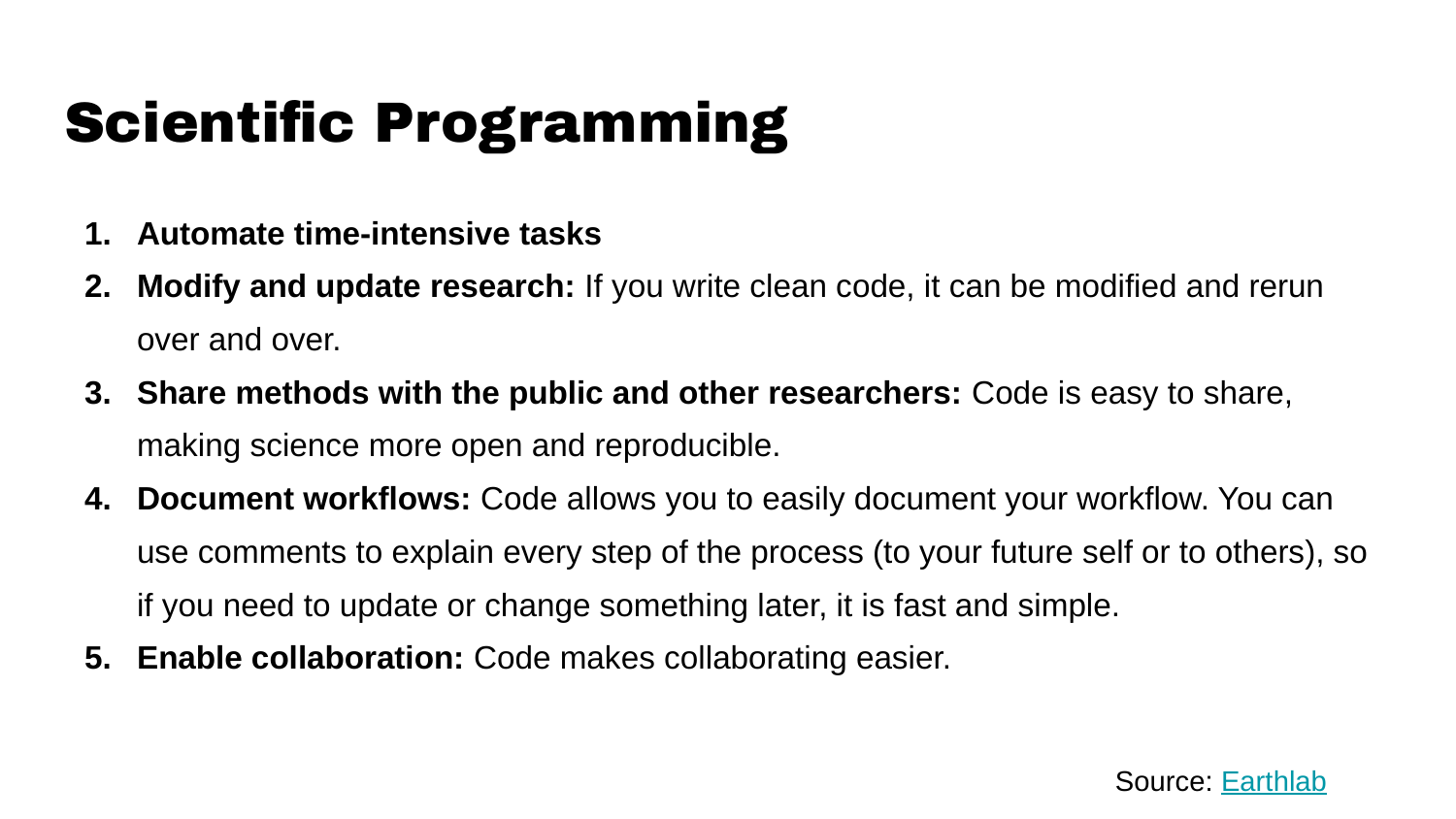

# Scientific Programming
Automate time-intensive tasks
Modify and update research: If you write clean code, it can be modified and rerun over and over.
Share methods with the public and other researchers: Code is easy to share, making science more open and reproducible.
Document workflows: Code allows you to easily document your workflow. You can use comments to explain every step of the process (to your future self or to others), so if you need to update or change something later, it is fast and simple.
Enable collaboration: Code makes collaborating easier.

Source: Earthlab